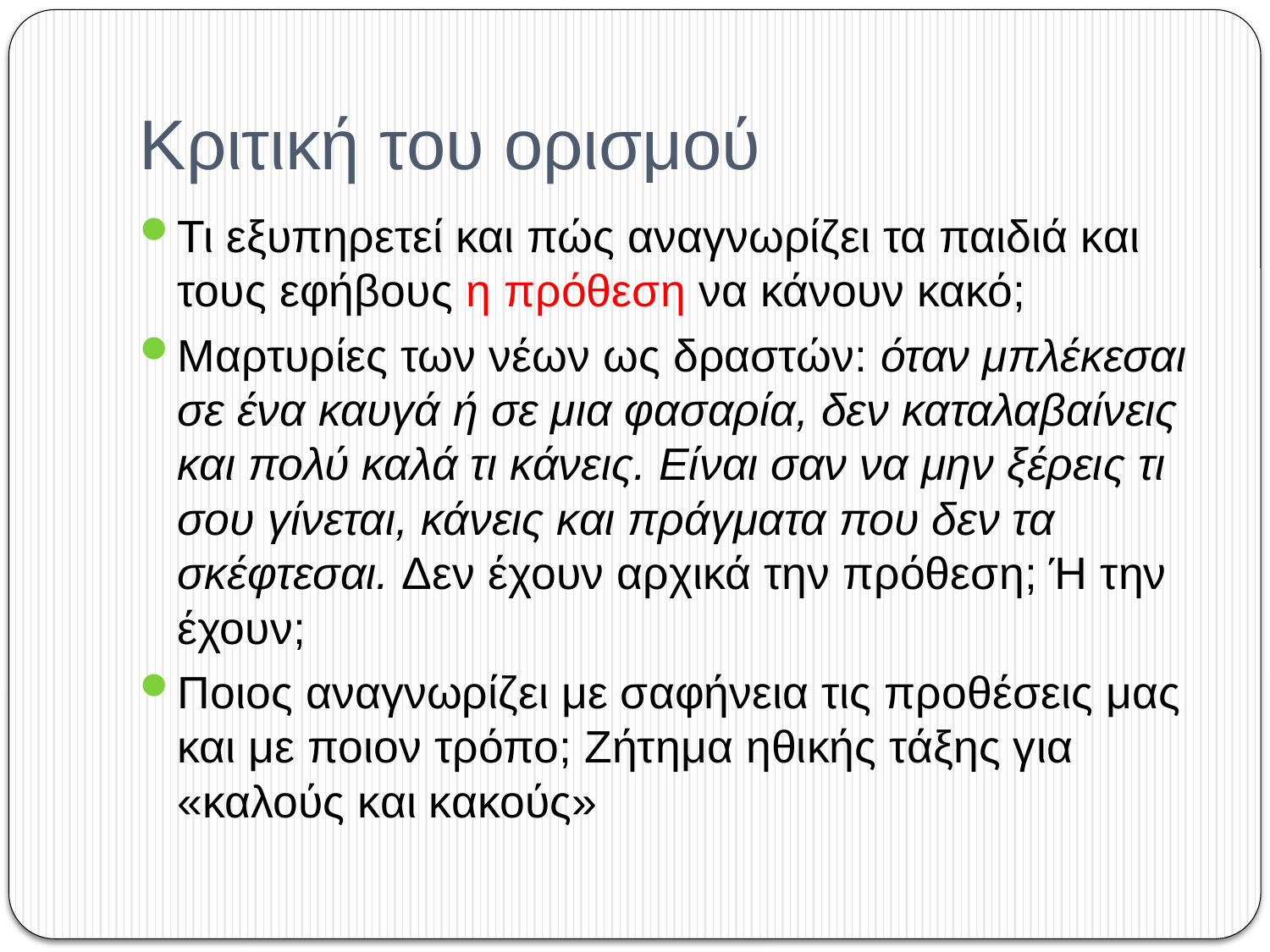

# Κριτική του ορισμού
Τι εξυπηρετεί και πώς αναγνωρίζει τα παιδιά και τους εφήβους η πρόθεση να κάνουν κακό;
Μαρτυρίες των νέων ως δραστών: όταν μπλέκεσαι σε ένα καυγά ή σε μια φασαρία, δεν καταλαβαίνεις και πολύ καλά τι κάνεις. Είναι σαν να μην ξέρεις τι σου γίνεται, κάνεις και πράγματα που δεν τα σκέφτεσαι. Δεν έχουν αρχικά την πρόθεση; Ή την έχουν;
Ποιος αναγνωρίζει με σαφήνεια τις προθέσεις μας και με ποιον τρόπο; Ζήτημα ηθικής τάξης για «καλούς και κακούς»